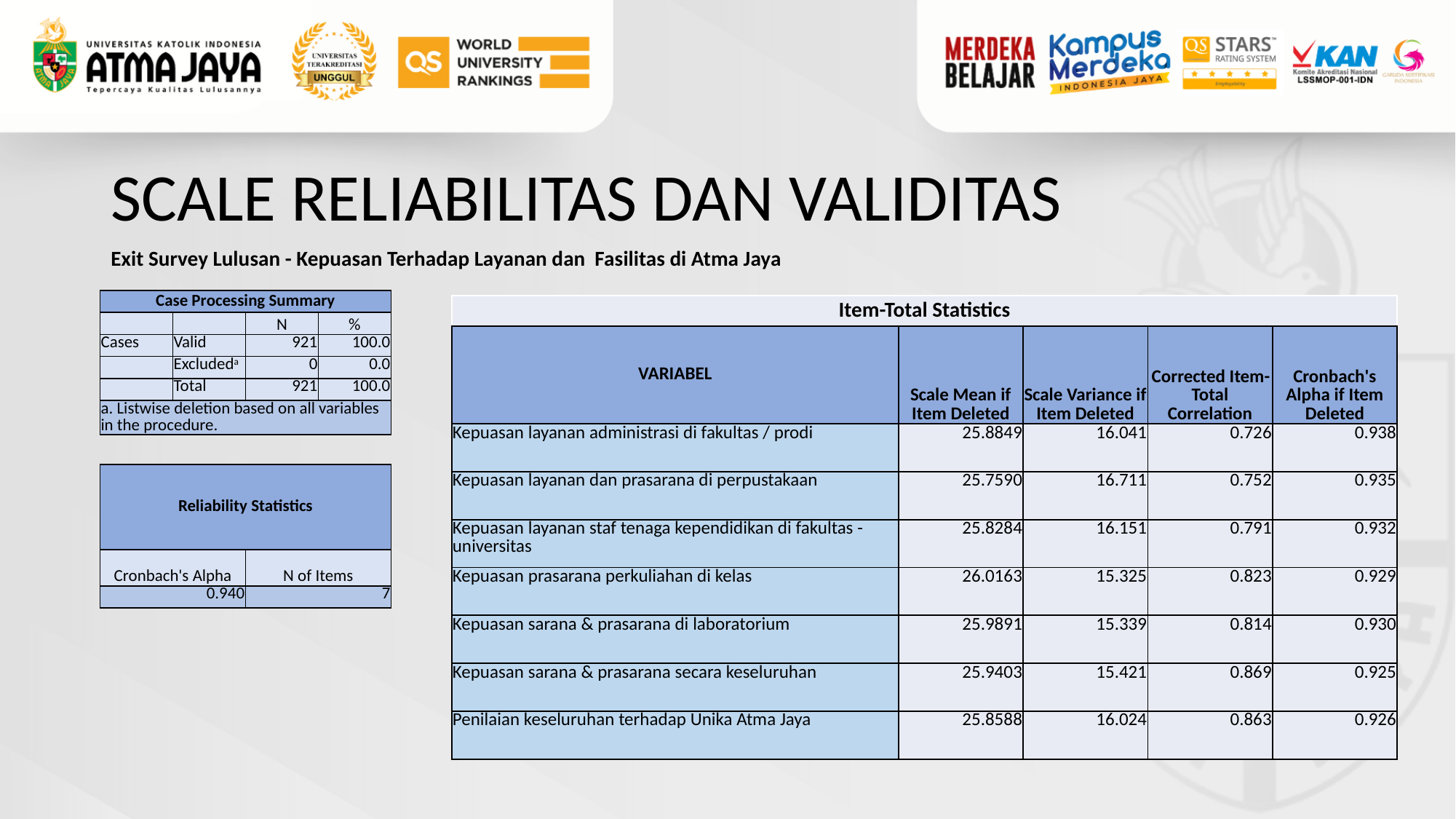

# SCALE RELIABILITAS DAN VALIDITAS
Exit Survey Lulusan - Kepuasan Terhadap Layanan dan  Fasilitas di Atma Jaya
| Case Processing Summary |  |  |  |
| --- | --- | --- | --- |
|  |  | N | % |
| Cases | Valid | 921 | 100.0 |
|  | Excludeda | 0 | 0.0 |
|  | Total | 921 | 100.0 |
| a. Listwise deletion based on all variables in the procedure. |  |  |  |
| Item-Total Statistics |  |  |  |  |
| --- | --- | --- | --- | --- |
| VARIABEL | Scale Mean if Item Deleted | Scale Variance if Item Deleted | Corrected Item-Total Correlation | Cronbach's Alpha if Item Deleted |
| Kepuasan layanan administrasi di fakultas / prodi | 25.8849 | 16.041 | 0.726 | 0.938 |
| Kepuasan layanan dan prasarana di perpustakaan | 25.7590 | 16.711 | 0.752 | 0.935 |
| Kepuasan layanan staf tenaga kependidikan di fakultas - universitas | 25.8284 | 16.151 | 0.791 | 0.932 |
| Kepuasan prasarana perkuliahan di kelas | 26.0163 | 15.325 | 0.823 | 0.929 |
| Kepuasan sarana & prasarana di laboratorium | 25.9891 | 15.339 | 0.814 | 0.930 |
| Kepuasan sarana & prasarana secara keseluruhan | 25.9403 | 15.421 | 0.869 | 0.925 |
| Penilaian keseluruhan terhadap Unika Atma Jaya | 25.8588 | 16.024 | 0.863 | 0.926 |
| Reliability Statistics |  |
| --- | --- |
| Cronbach's Alpha | N of Items |
| 0.940 | 7 |